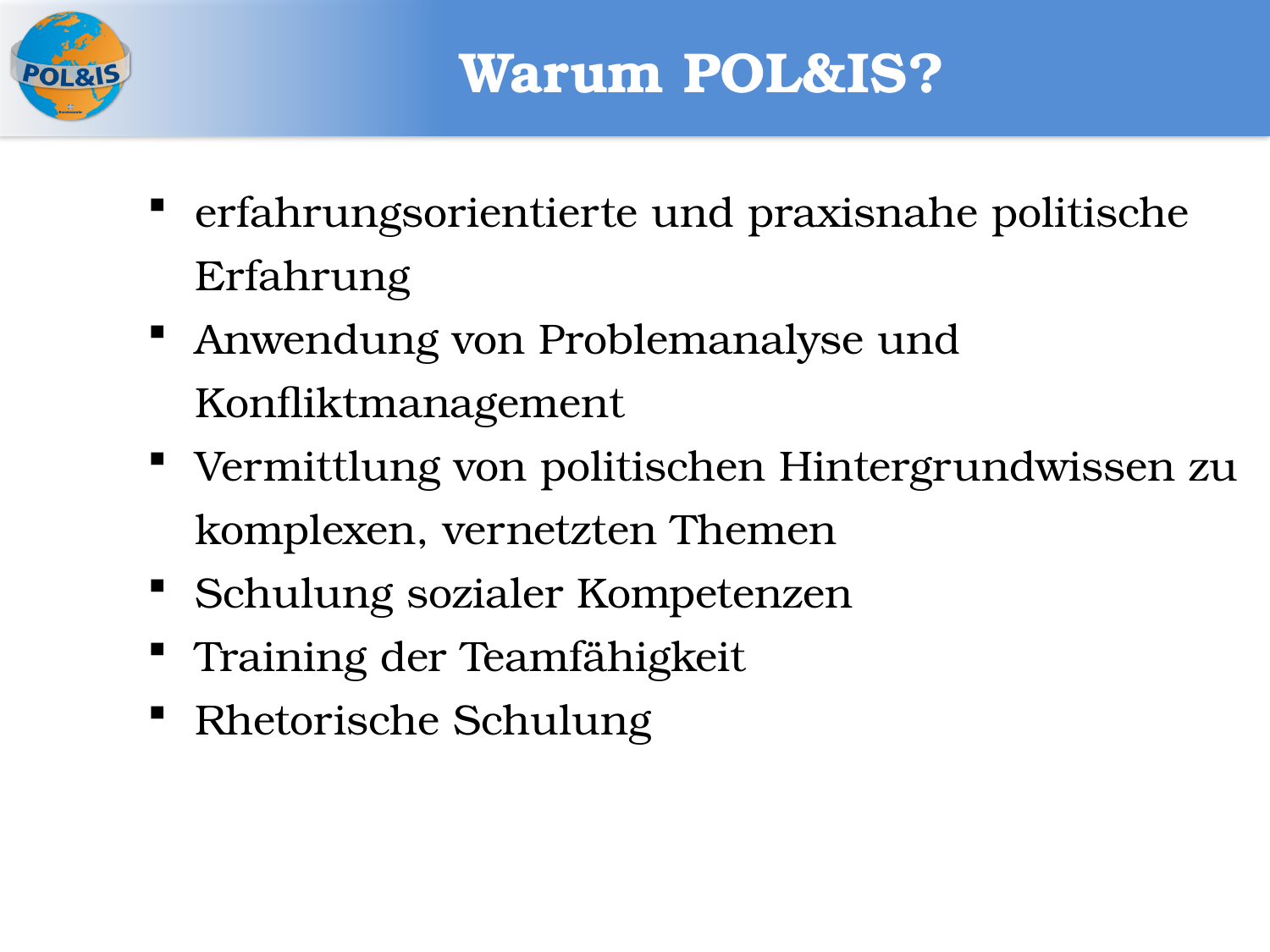

# Warum POL&IS?
erfahrungsorientierte und praxisnahe politische Erfahrung
Anwendung von Problemanalyse und Konfliktmanagement
Vermittlung von politischen Hintergrundwissen zu komplexen, vernetzten Themen
Schulung sozialer Kompetenzen
Training der Teamfähigkeit
Rhetorische Schulung